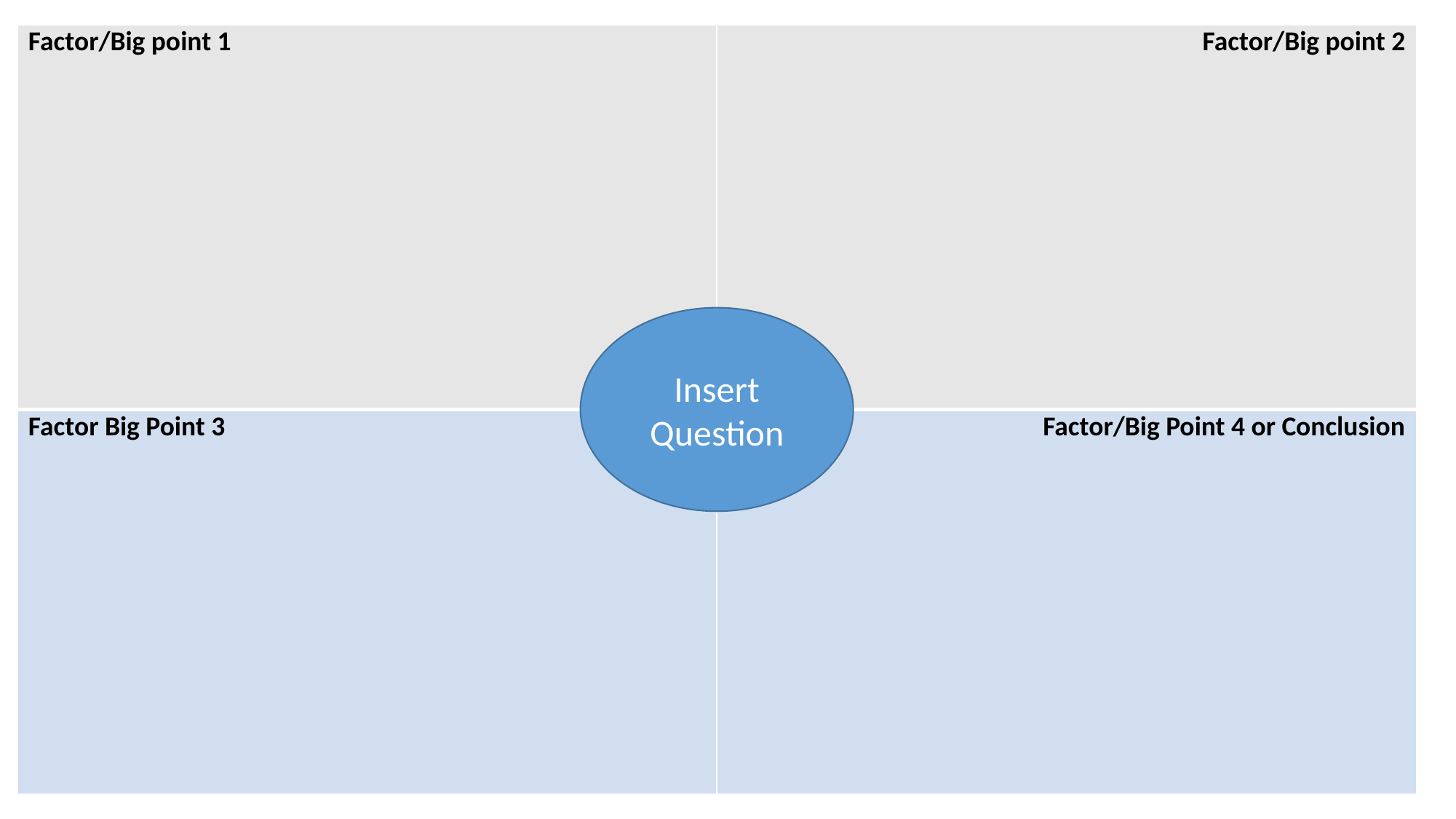

| Factor/Big point 1 | Factor/Big point 2 |
| --- | --- |
| Factor Big Point 3 | Factor/Big Point 4 or Conclusion |
Insert
Question